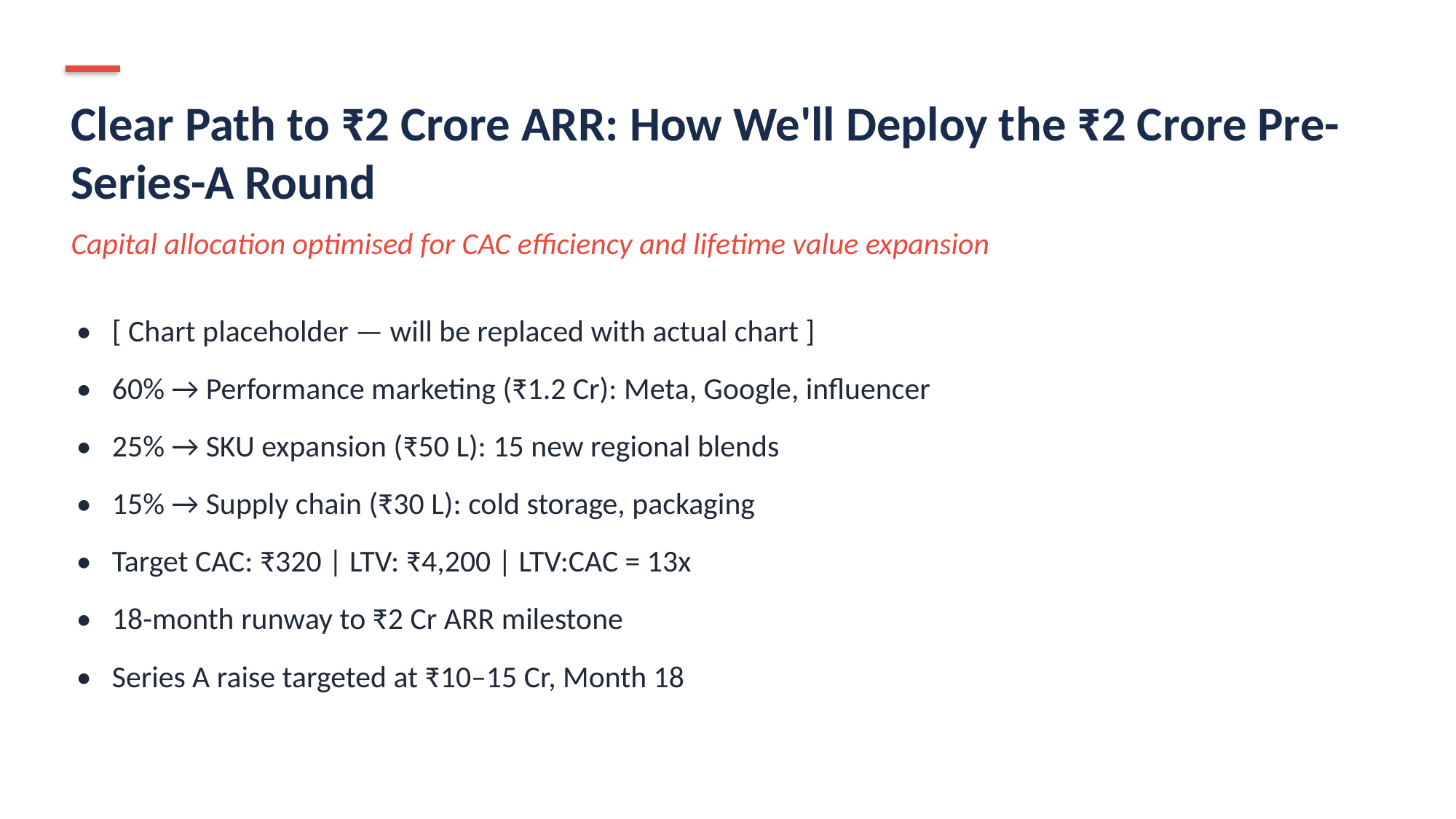

Clear Path to ₹2 Crore ARR: How We'll Deploy the ₹2 Crore Pre-Series-A Round
Capital allocation optimised for CAC efficiency and lifetime value expansion
•   [ Chart placeholder — will be replaced with actual chart ]
•   60% → Performance marketing (₹1.2 Cr): Meta, Google, influencer
•   25% → SKU expansion (₹50 L): 15 new regional blends
•   15% → Supply chain (₹30 L): cold storage, packaging
•   Target CAC: ₹320 | LTV: ₹4,200 | LTV:CAC = 13x
•   18-month runway to ₹2 Cr ARR milestone
•   Series A raise targeted at ₹10–15 Cr, Month 18